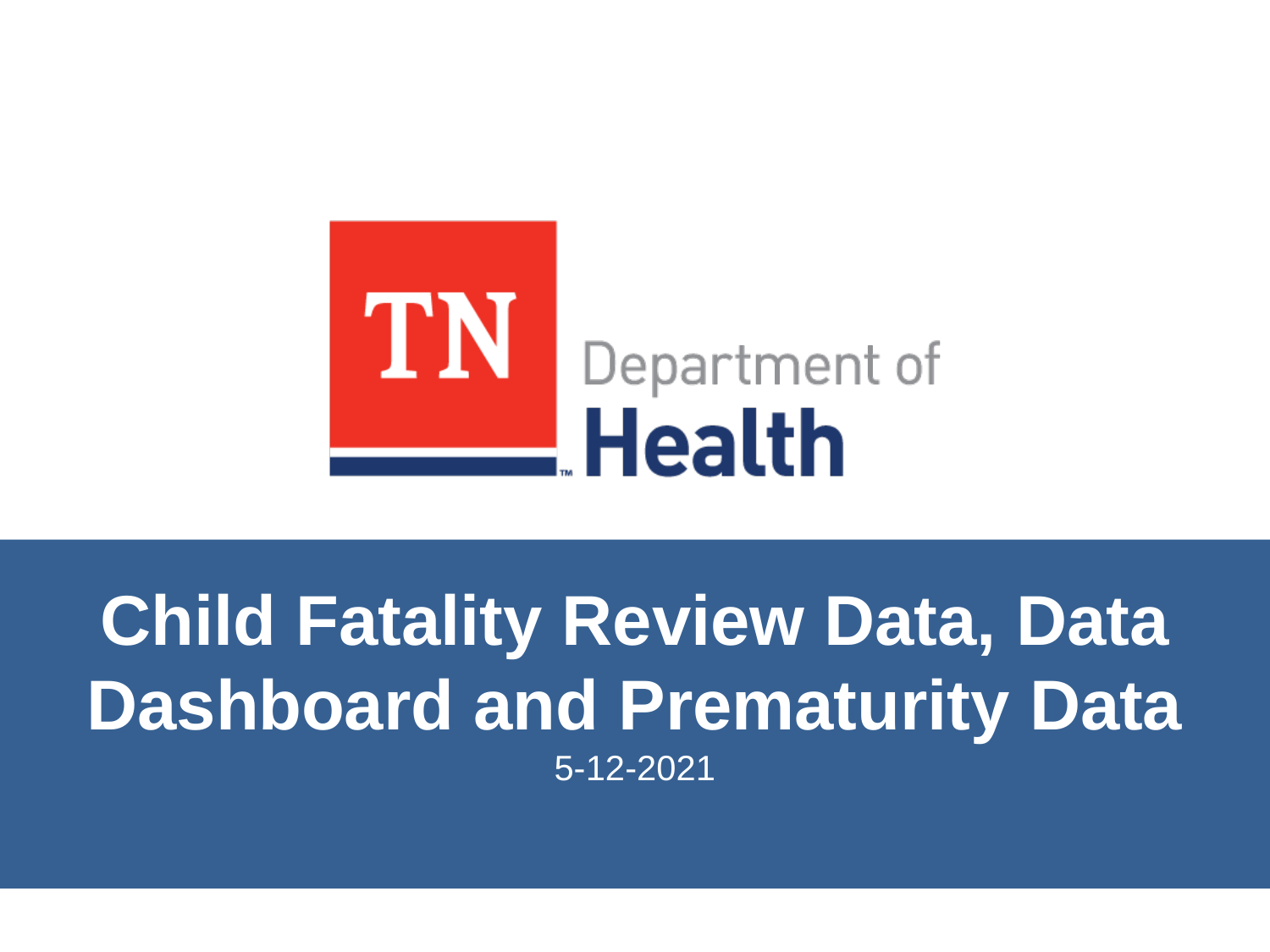

# Child Fatality Review Data, Data Dashboard and Prematurity Data
5-12-2021